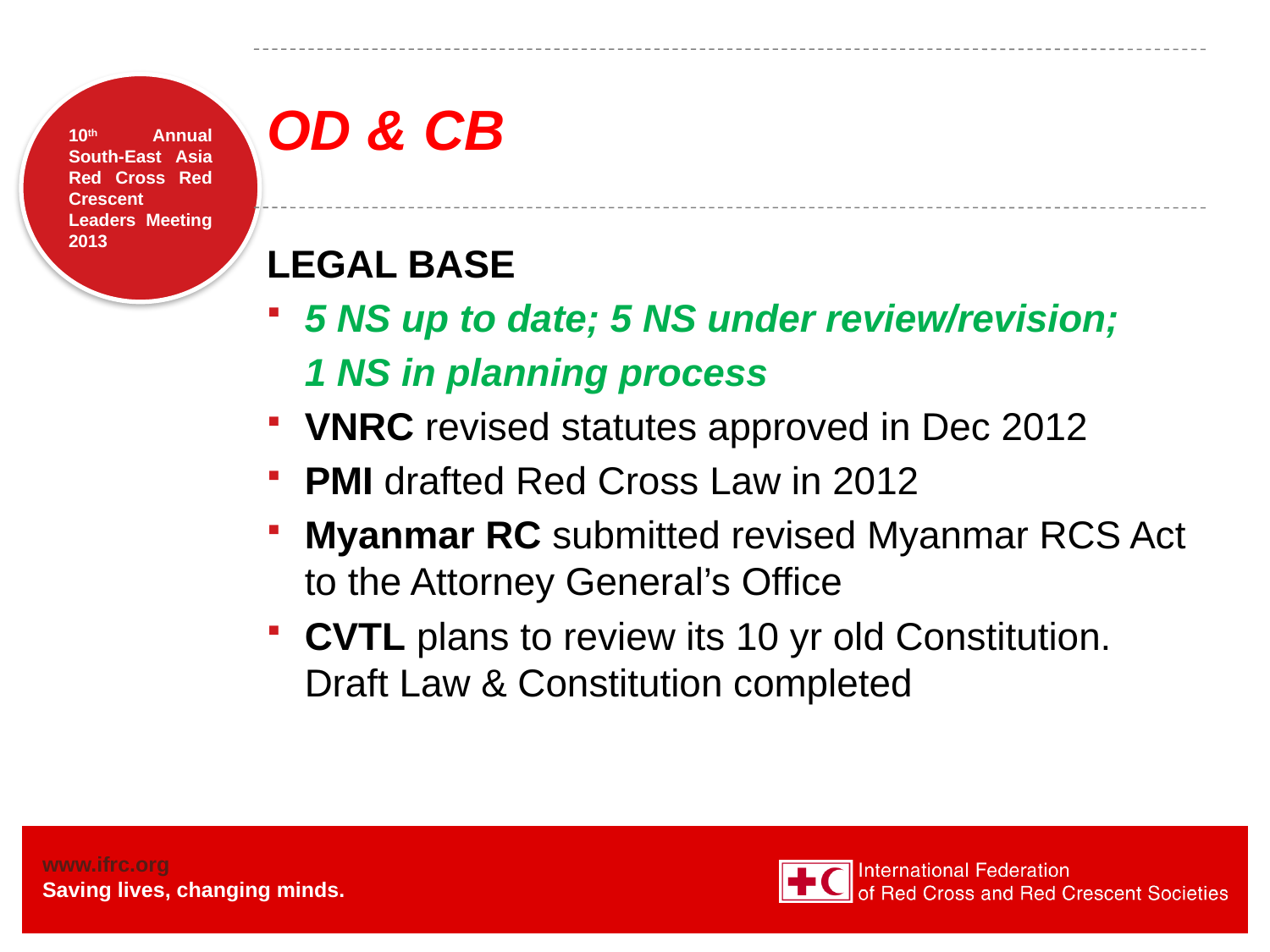

# OD & CB
LEGAL BASE
5 NS up to date; 5 NS under review/revision;
	1 NS in planning process
VNRC revised statutes approved in Dec 2012
PMI drafted Red Cross Law in 2012
Myanmar RC submitted revised Myanmar RCS Act to the Attorney General’s Office
CVTL plans to review its 10 yr old Constitution. Draft Law & Constitution completed